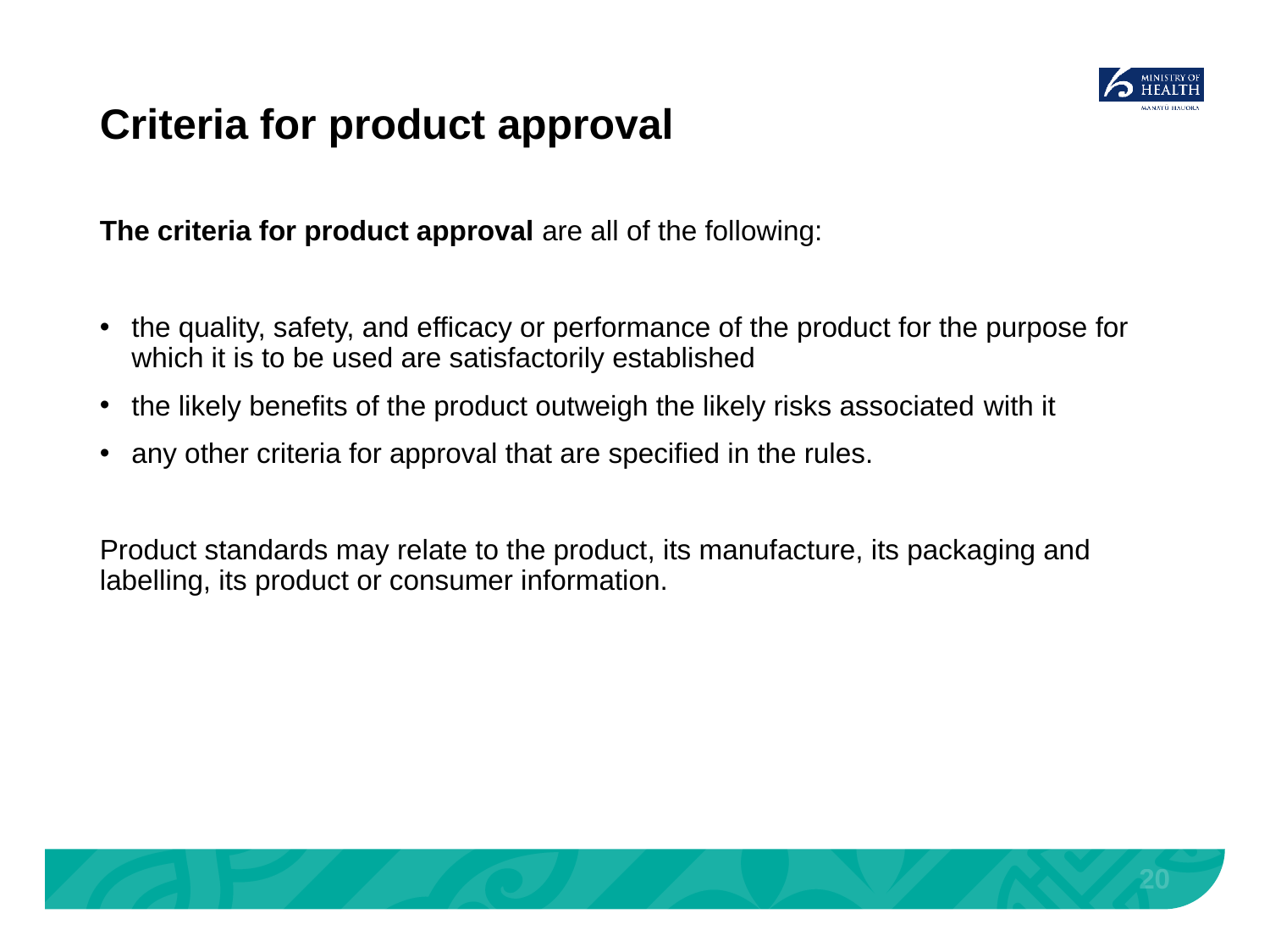

# Criteria for product approval

The criteria for product approval are all of the following:

the quality, safety, and efficacy or performance of the product for the purpose for which it is to be used are satisfactorily established
the likely benefits of the product outweigh the likely risks associated with it
any other criteria for approval that are specified in the rules.

Product standards may relate to the product, its manufacture, its packaging and labelling, its product or consumer information.